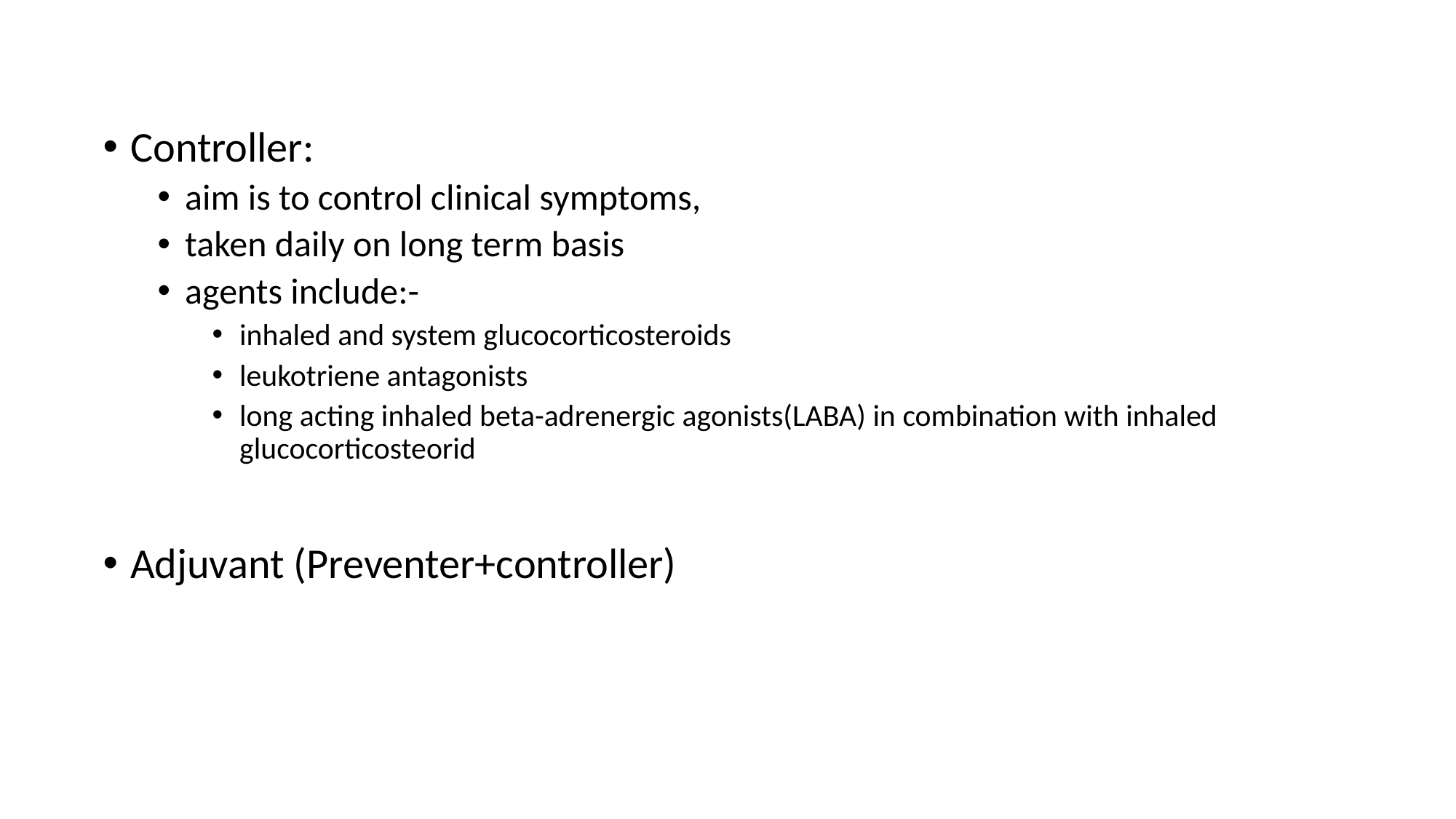

Controller:
aim is to control clinical symptoms,
taken daily on long term basis
agents include:-
inhaled and system glucocorticosteroids
leukotriene antagonists
long acting inhaled beta-adrenergic agonists(LABA) in combination with inhaled glucocorticosteorid

Adjuvant (Preventer+controller)